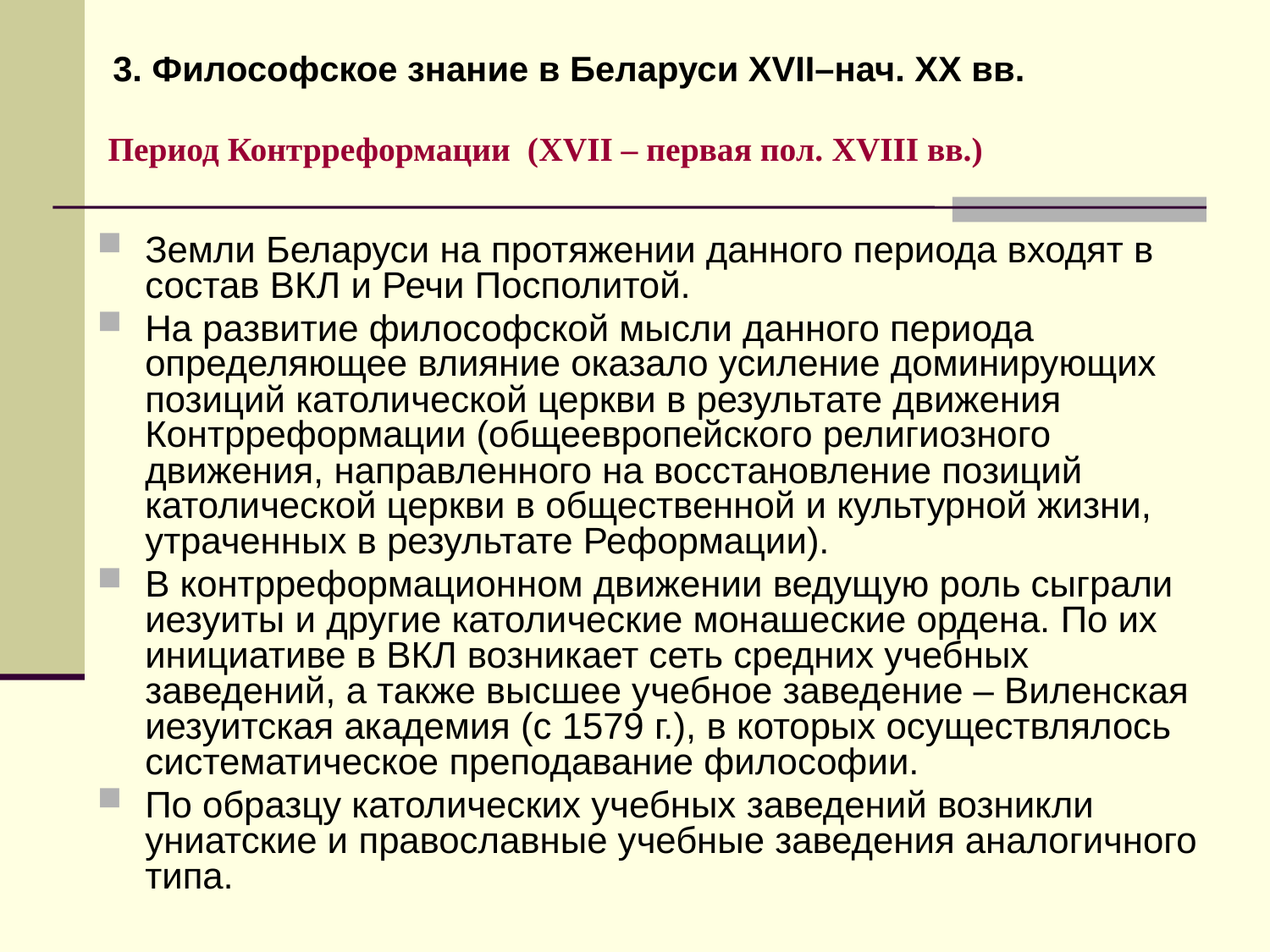

3. Философское знание в Беларуси XVII–нач. ХХ вв.
Период Контрреформации  (XVII – первая пол. XVIII вв.)
Земли Беларуси на протяжении данного периода входят в состав ВКЛ и Речи Посполитой.
На развитие философской мысли данного периода определяющее влияние оказало усиление доминирующих позиций католической церкви в результате движения Контрреформации (общеевропейского религиозного движения, направленного на восстановление позиций католической церкви в общественной и культурной жизни, утраченных в результате Реформации).
В контрреформационном движении ведущую роль сыграли иезуиты и другие католические монашеские ордена. По их инициативе в ВКЛ возникает сеть средних учебных заведений, а также высшее учебное заведение – Виленская иезуитская академия (с 1579 г.), в которых осуществлялось систематическое преподавание философии.
По образцу католических учебных заведений возникли униатские и православные учебные заведения аналогичного типа.